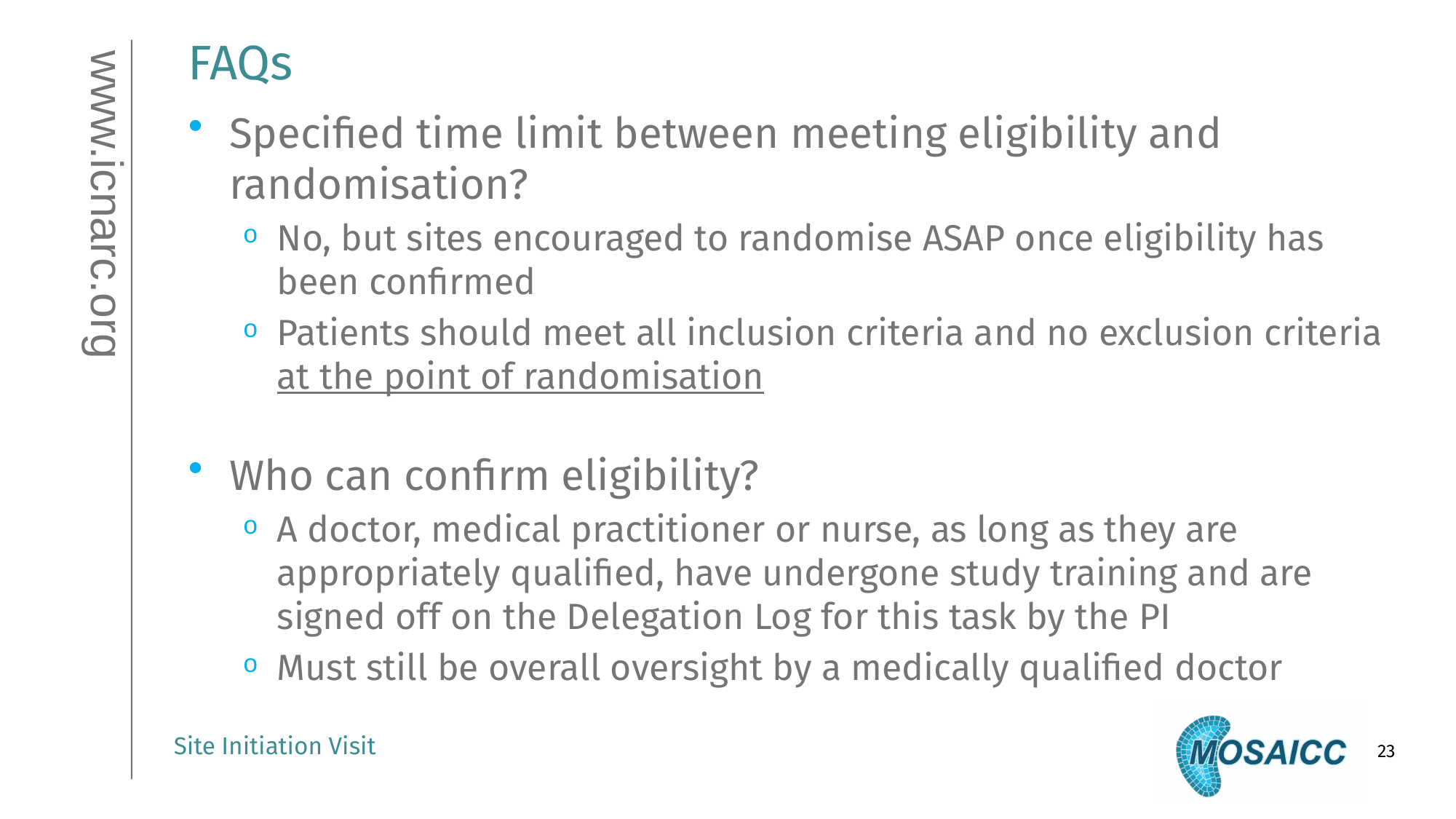

# FAQs
Specified time limit between meeting eligibility and randomisation?
No, but sites encouraged to randomise ASAP once eligibility has been confirmed
Patients should meet all inclusion criteria and no exclusion criteria at the point of randomisation

Who can confirm eligibility?
A doctor, medical practitioner or nurse, as long as they are appropriately qualified, have undergone study training and are signed off on the Delegation Log for this task by the PI
Must still be overall oversight by a medically qualified doctor
23